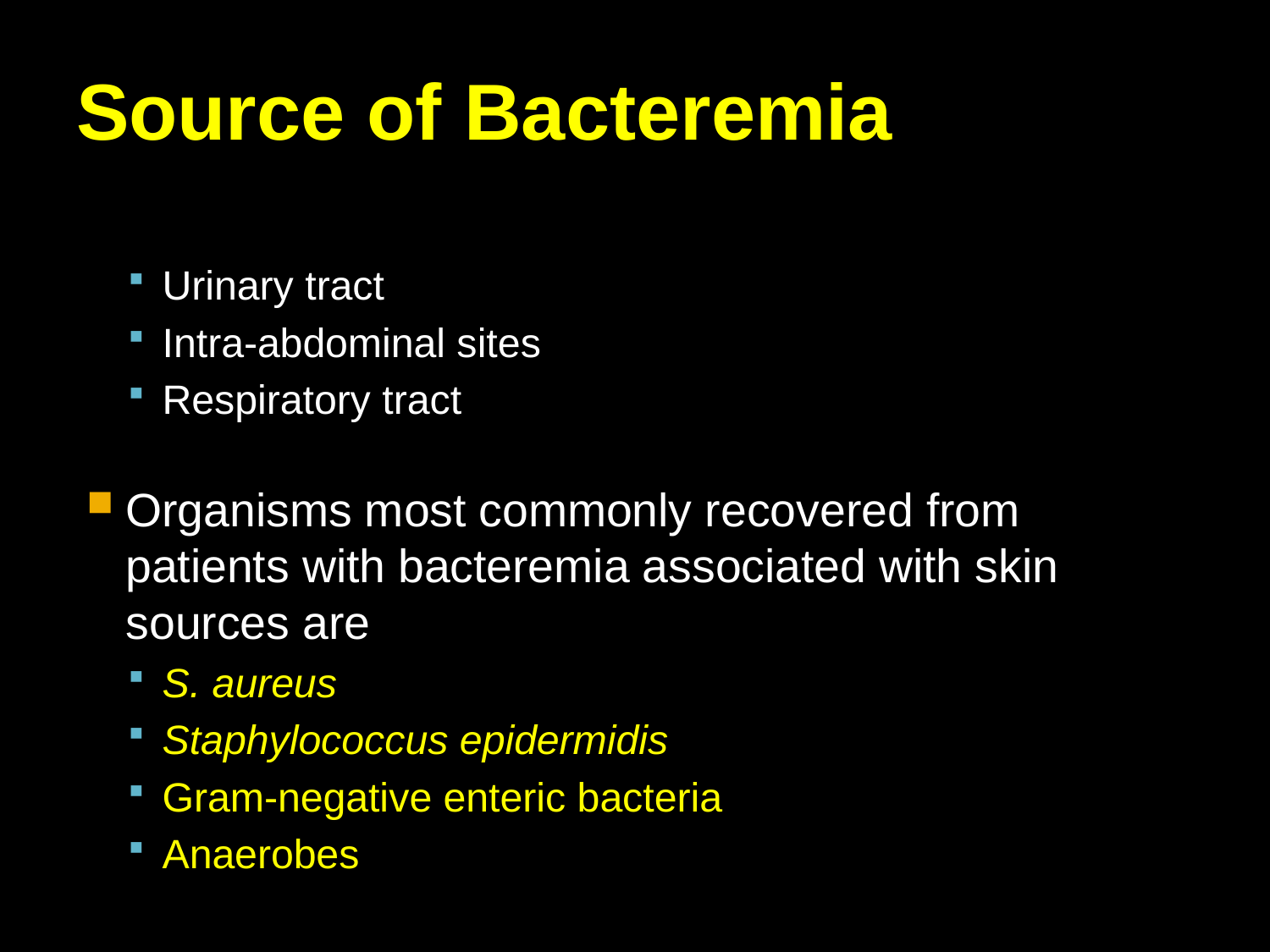

# Source of Bacteremia
Urinary tract
Intra-abdominal sites
Respiratory tract

Organisms most commonly recovered from patients with bacteremia associated with skin sources are
S. aureus
Staphylococcus epidermidis
Gram-negative enteric bacteria
Anaerobes